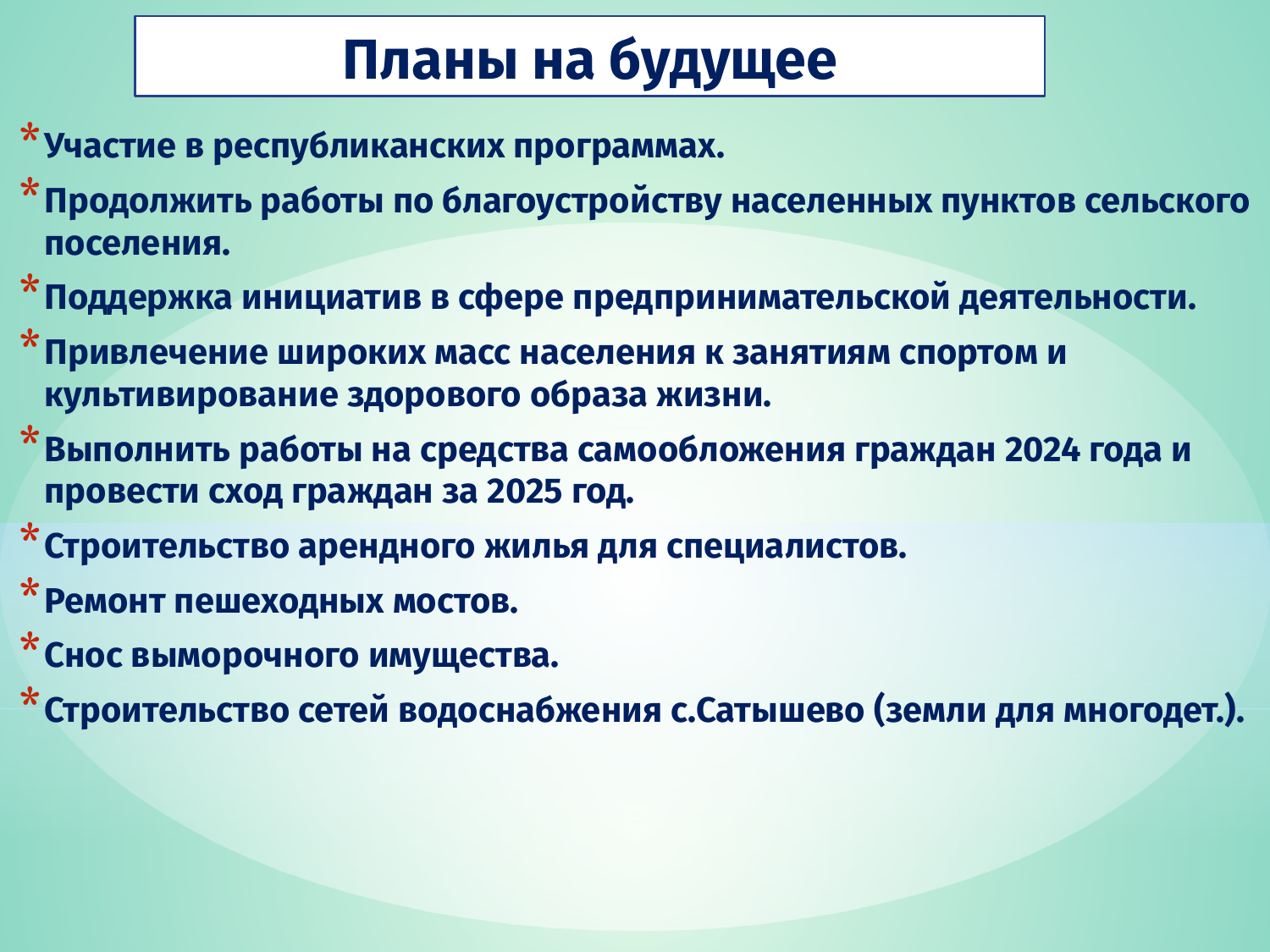

Планы на будущее
Участие в республиканских программах.
Продолжить работы по благоустройству населенных пунктов сельского поселения.
Поддержка инициатив в сфере предпринимательской деятельности.
Привлечение широких масс населения к занятиям спортом и культивирование здорового образа жизни.
Выполнить работы на средства самообложения граждан 2024 года и провести сход граждан за 2025 год.
Строительство арендного жилья для специалистов.
Ремонт пешеходных мостов.
Снос выморочного имущества.
Строительство сетей водоснабжения с.Сатышево (земли для многодет.).